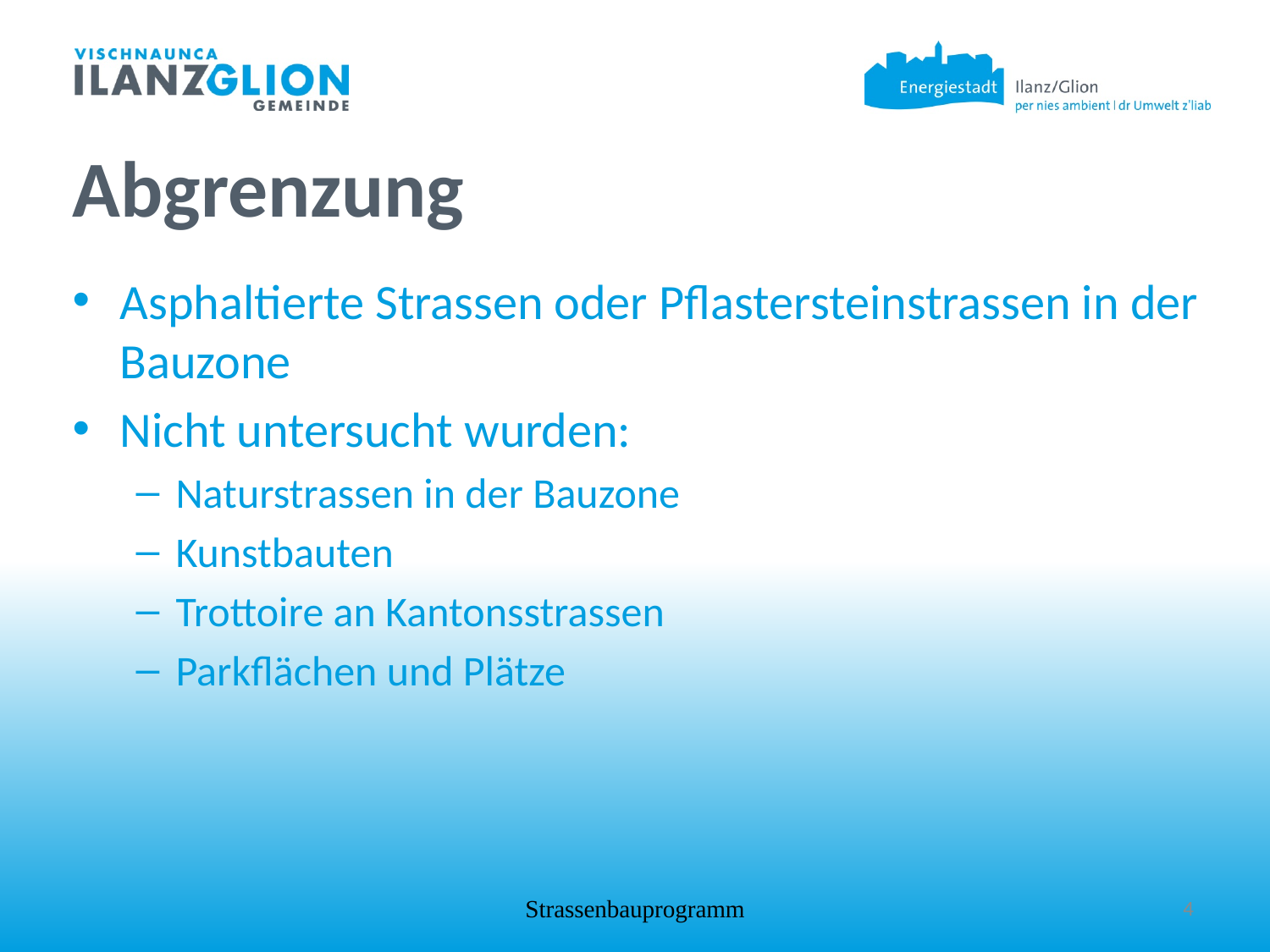

Abgrenzung
Asphaltierte Strassen oder Pflastersteinstrassen in der Bauzone
Nicht untersucht wurden:
Naturstrassen in der Bauzone
Kunstbauten
Trottoire an Kantonsstrassen
Parkflächen und Plätze
Strassenbauprogramm
4